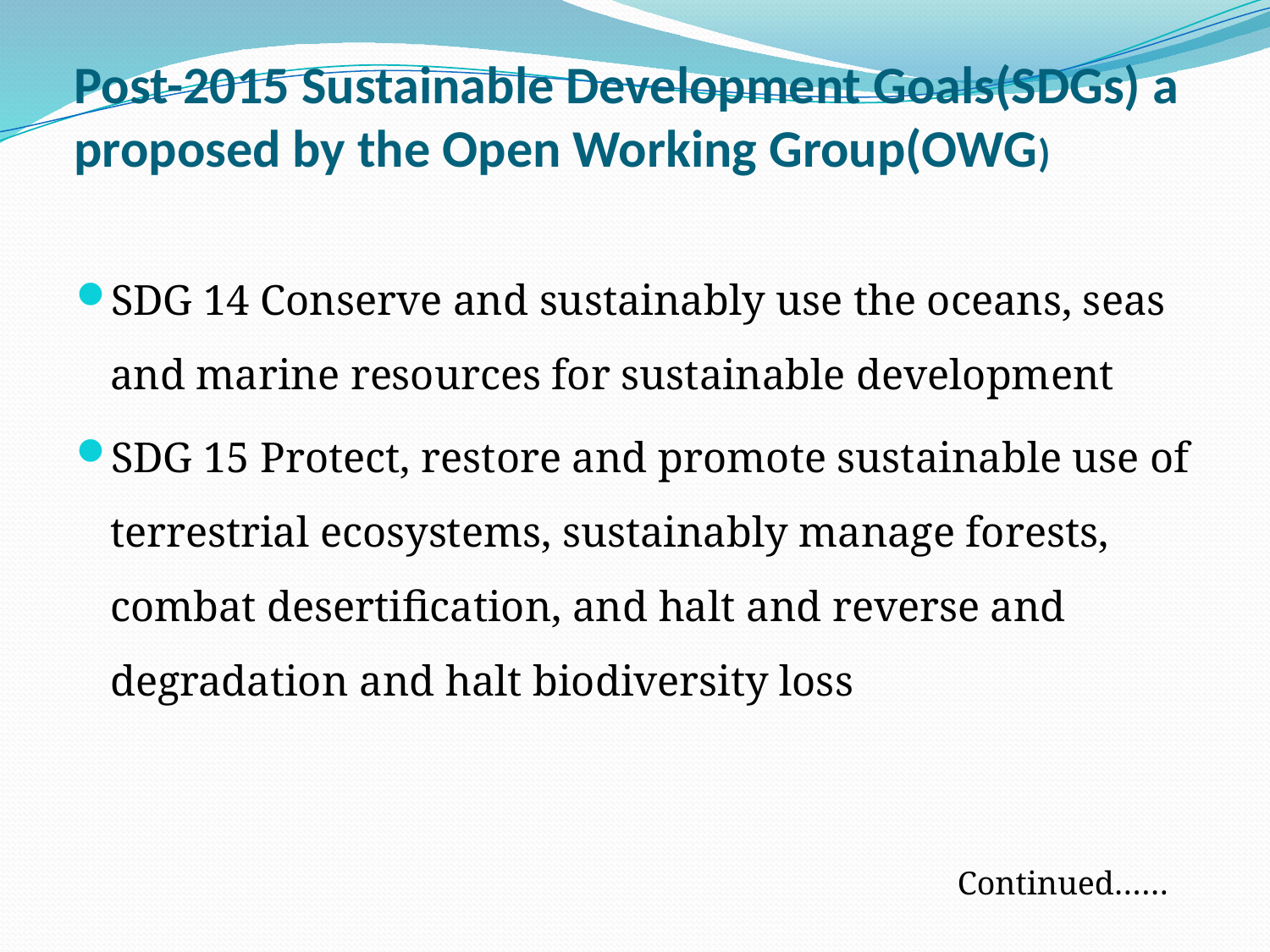

# Post-2015 Sustainable Development Goals(SDGs) a proposed by the Open Working Group(OWG)
SDG 14 Conserve and sustainably use the oceans, seas and marine resources for sustainable development
SDG 15 Protect, restore and promote sustainable use of terrestrial ecosystems, sustainably manage forests, combat desertification, and halt and reverse and degradation and halt biodiversity loss
Continued……